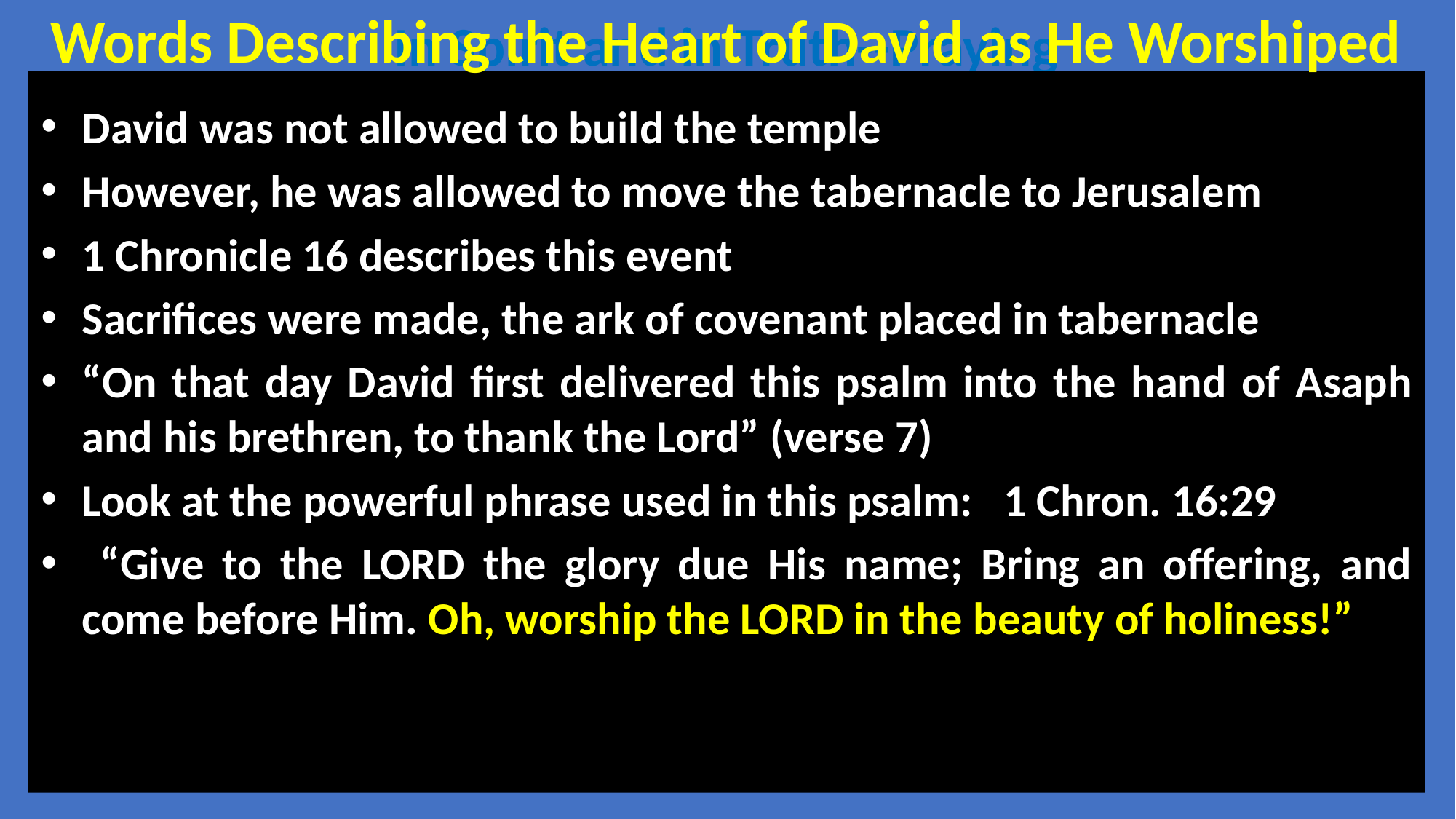

Words Describing the Heart of David as He Worshiped
In Spirit and in Truth--Praying

David was not allowed to build the temple
However, he was allowed to move the tabernacle to Jerusalem
1 Chronicle 16 describes this event
Sacrifices were made, the ark of covenant placed in tabernacle
“On that day David first delivered this psalm into the hand of Asaph and his brethren, to thank the Lord” (verse 7)
Look at the powerful phrase used in this psalm:   1 Chron. 16:29
 “Give to the LORD the glory due His name; Bring an offering, and come before Him. Oh, worship the LORD in the beauty of holiness!”